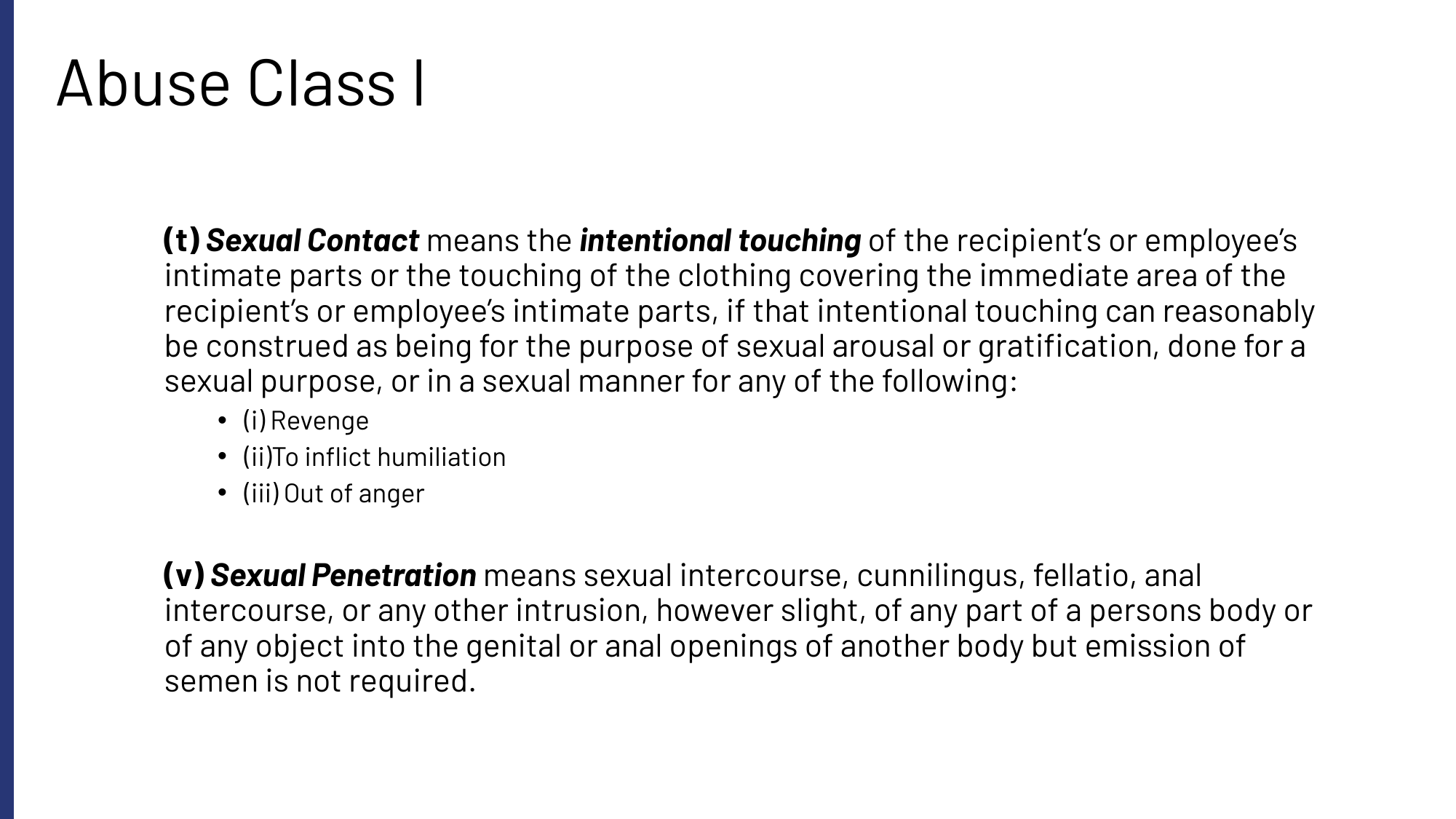

# Abuse Class I
(t) Sexual Contact means the intentional touching of the recipient’s or employee’s intimate parts or the touching of the clothing covering the immediate area of the recipient’s or employee’s intimate parts, if that intentional touching can reasonably be construed as being for the purpose of sexual arousal or gratification, done for a sexual purpose, or in a sexual manner for any of the following:
(i) Revenge
(ii)To inflict humiliation
(iii) Out of anger

(v) Sexual Penetration means sexual intercourse, cunnilingus, fellatio, anal intercourse, or any other intrusion, however slight, of any part of a persons body or of any object into the genital or anal openings of another body but emission of semen is not required.